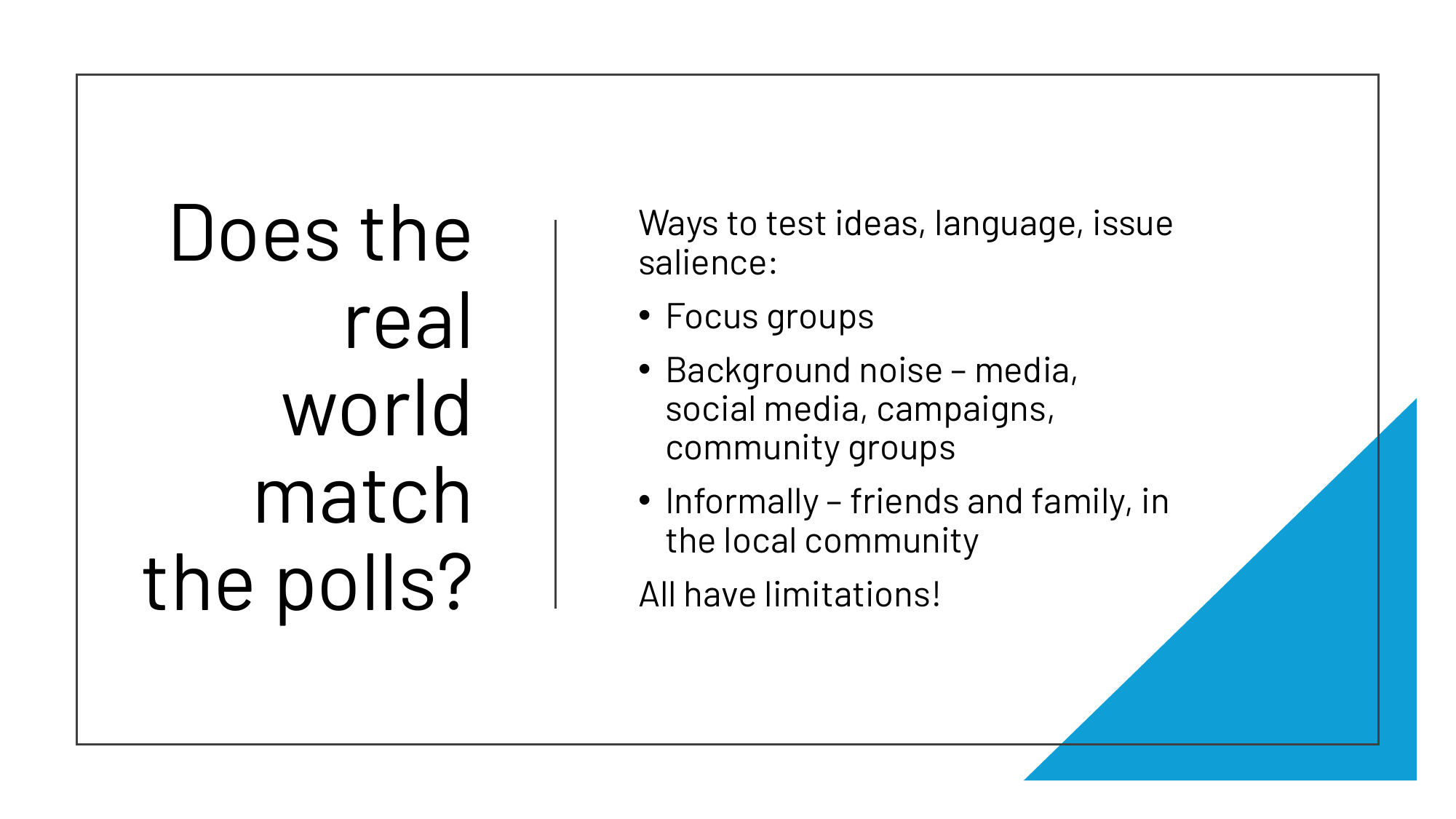

# Does the real world match the polls?
Ways to test ideas, language, issue salience:
Focus groups
Background noise – media, social media, campaigns, community groups
Informally – friends and family, in the local community
All have limitations!